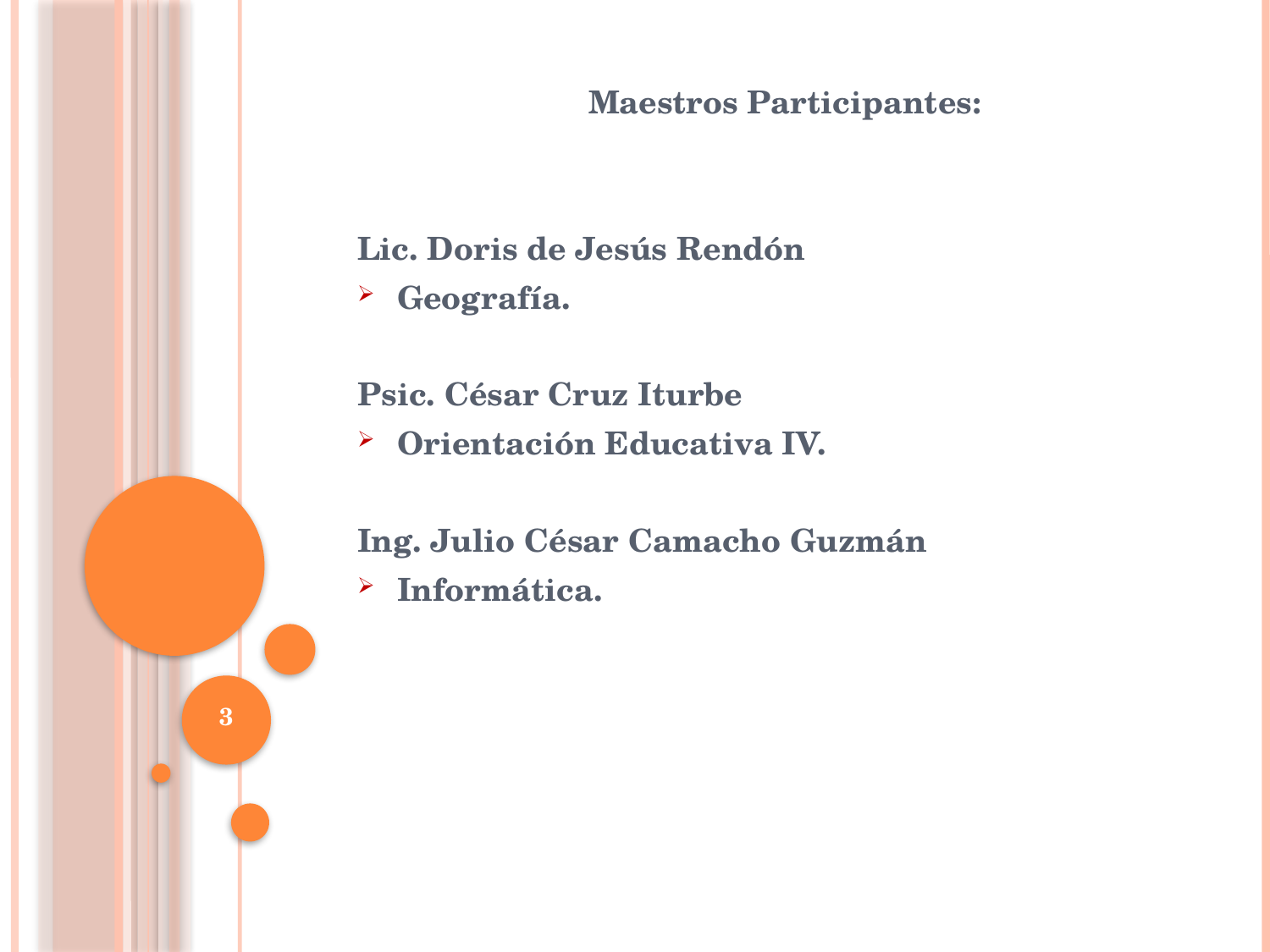

Maestros Participantes:

Lic. Doris de Jesús Rendón
Geografía.

Psic. César Cruz Iturbe
Orientación Educativa IV.

Ing. Julio César Camacho Guzmán
Informática.
3